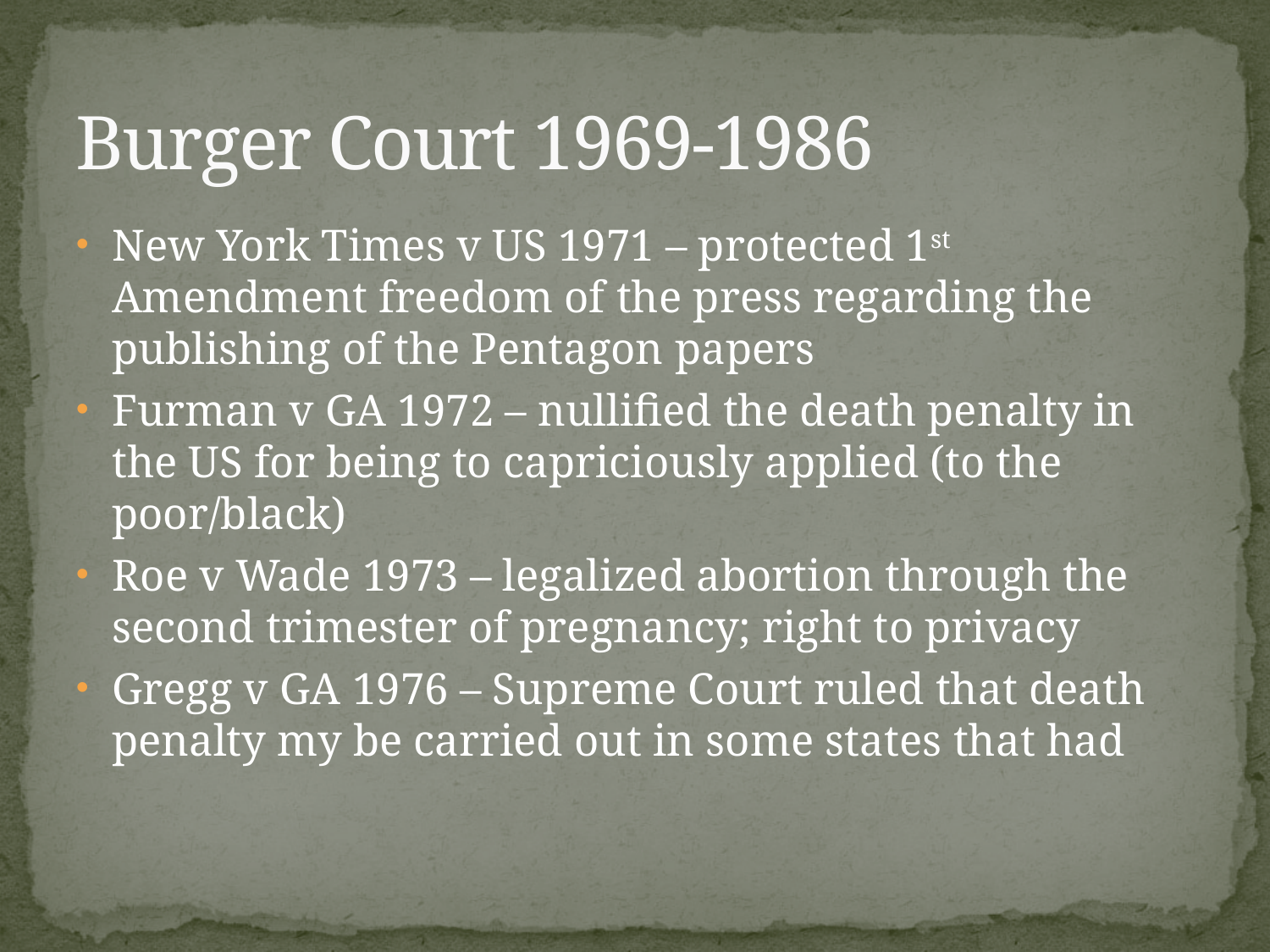

# Burger Court 1969-1986
New York Times v US 1971 – protected 1st Amendment freedom of the press regarding the publishing of the Pentagon papers
Furman v GA 1972 – nullified the death penalty in the US for being to capriciously applied (to the poor/black)
Roe v Wade 1973 – legalized abortion through the second trimester of pregnancy; right to privacy
Gregg v GA 1976 – Supreme Court ruled that death penalty my be carried out in some states that had